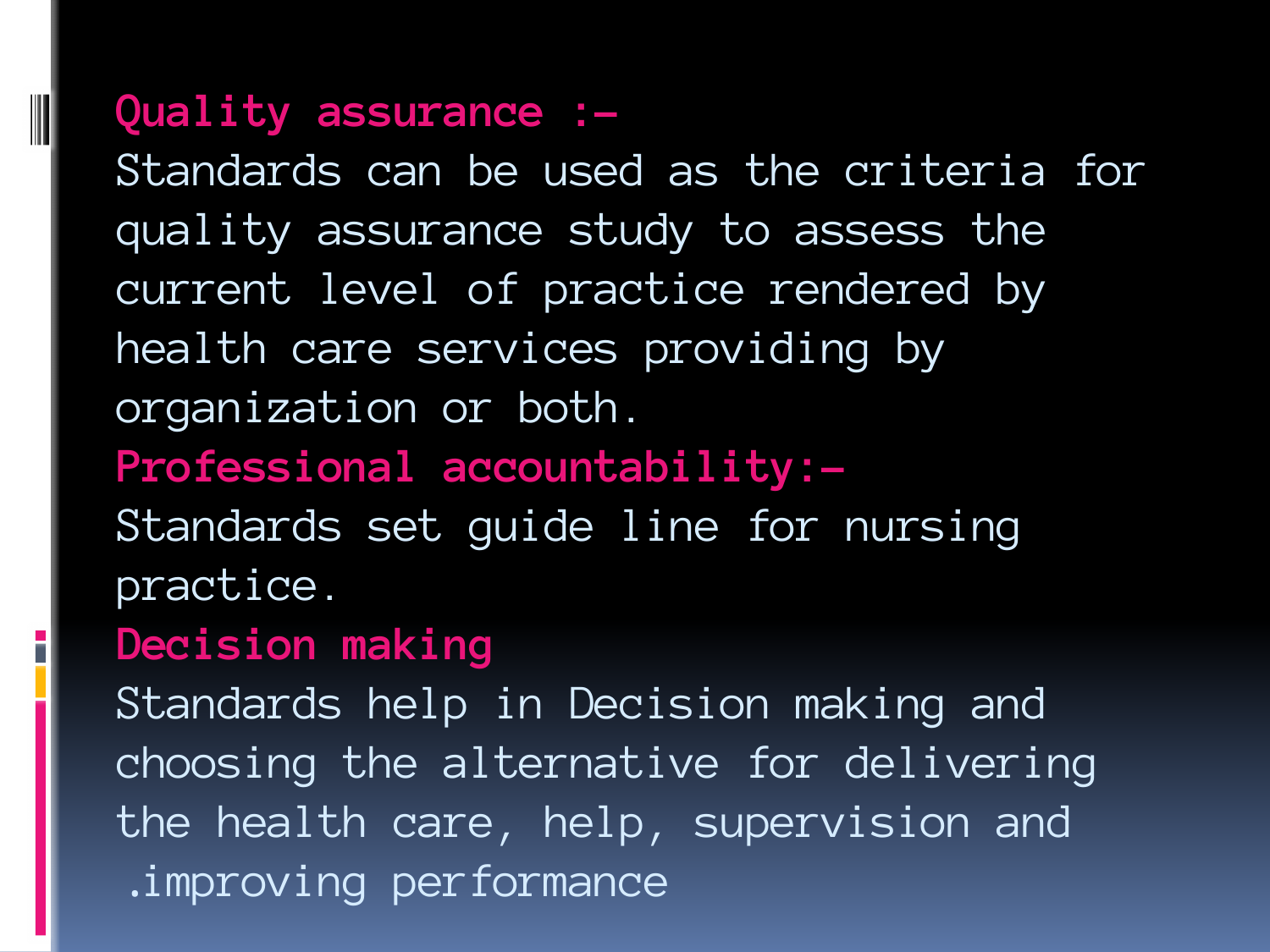

# Quality assurance :- Standards can be used as the criteria for quality assurance study to assess the current level of practice rendered by health care services providing by organization or both. Professional accountability:- Standards set guide line for nursing practice. Decision making Standards help in Decision making and choosing the alternative for delivering the health care, help, supervision and improving performance.